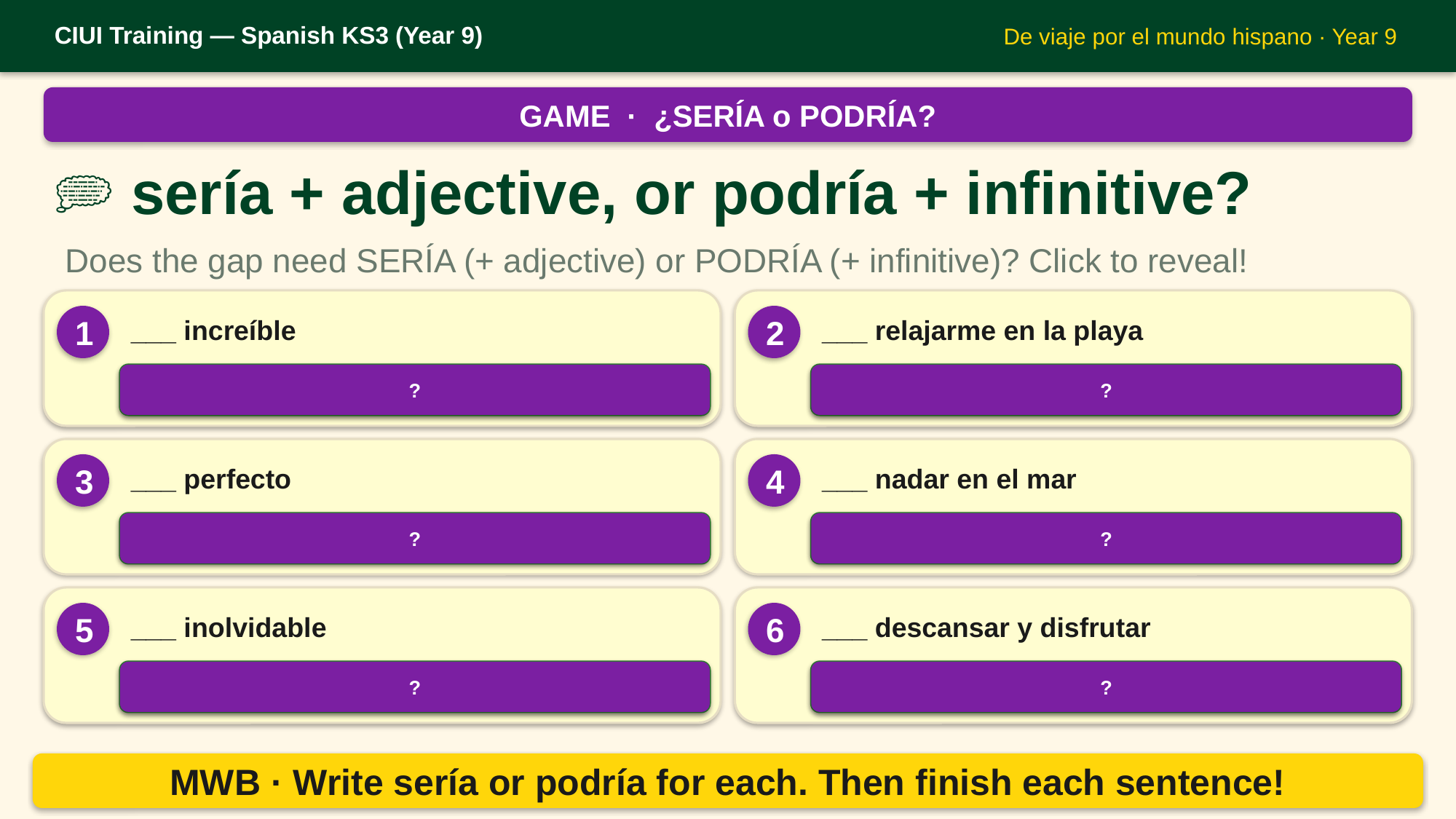

CIUI Training — Spanish KS3 (Year 9)
De viaje por el mundo hispano · Year 9
GAME  ·  ¿SERÍA o PODRÍA?
💭 sería + adjective, or podría + infinitive?
Does the gap need SERÍA (+ adjective) or PODRÍA (+ infinitive)? Click to reveal!

1
2
___ increíble
___ relajarme en la playa
SERÍA 🟢 — sería + adjective (it would be)
?
PODRÍA 🔵 — podría + infinitive (I could)
?

3
4
___ perfecto
___ nadar en el mar
SERÍA 🟢 — sería + adjective (it would be)
?
PODRÍA 🔵 — podría + infinitive (I could)
?

5
6
___ inolvidable
___ descansar y disfrutar
SERÍA 🟢 — sería + adjective (it would be)
?
PODRÍA 🔵 — podría + infinitive (I could)
?
MWB · Write sería or podría for each. Then finish each sentence!